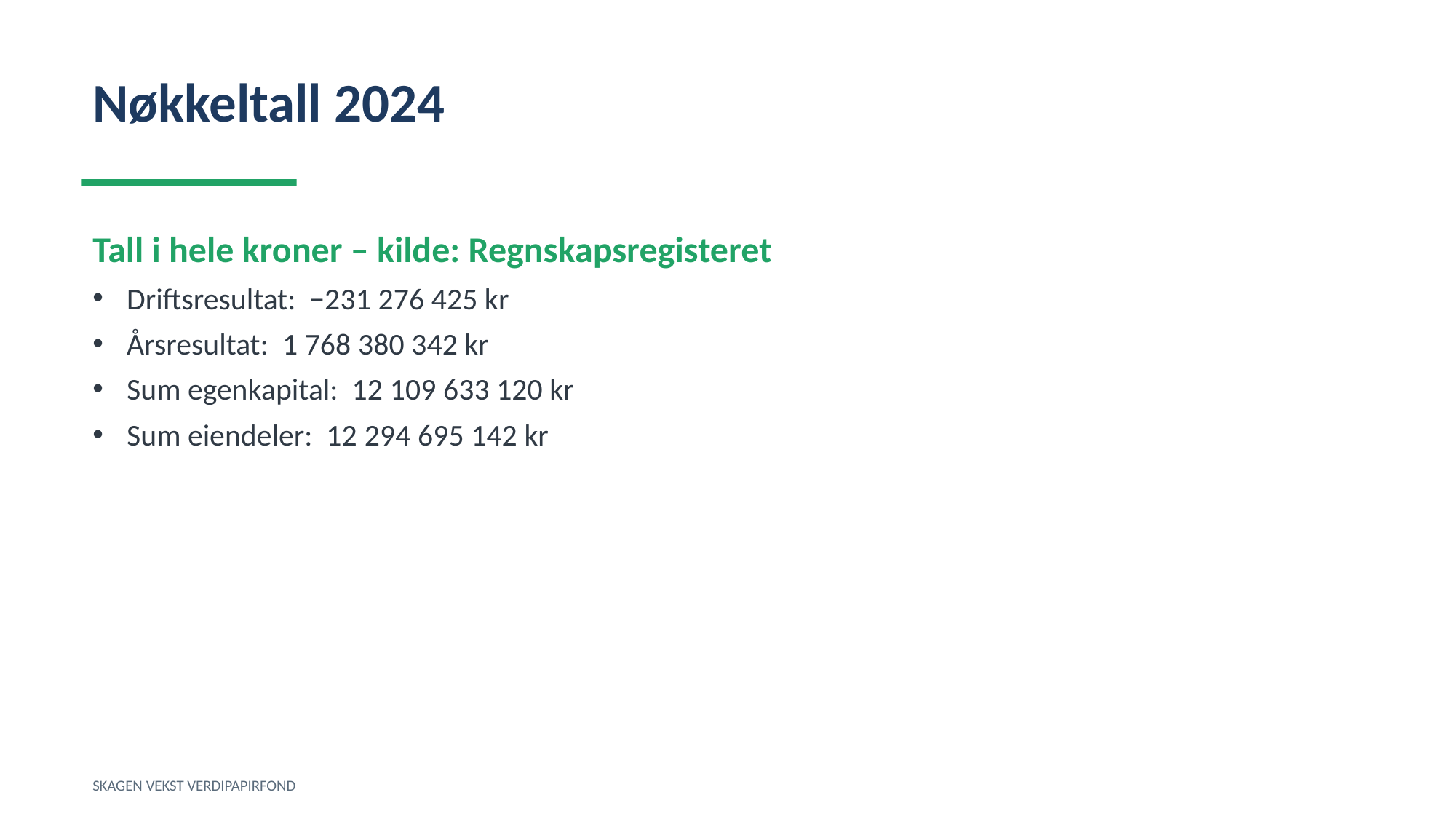

Nøkkeltall 2024

Tall i hele kroner – kilde: Regnskapsregisteret
Driftsresultat:  −231 276 425 kr
Årsresultat:  1 768 380 342 kr
Sum egenkapital:  12 109 633 120 kr
Sum eiendeler:  12 294 695 142 kr
SKAGEN VEKST VERDIPAPIRFOND